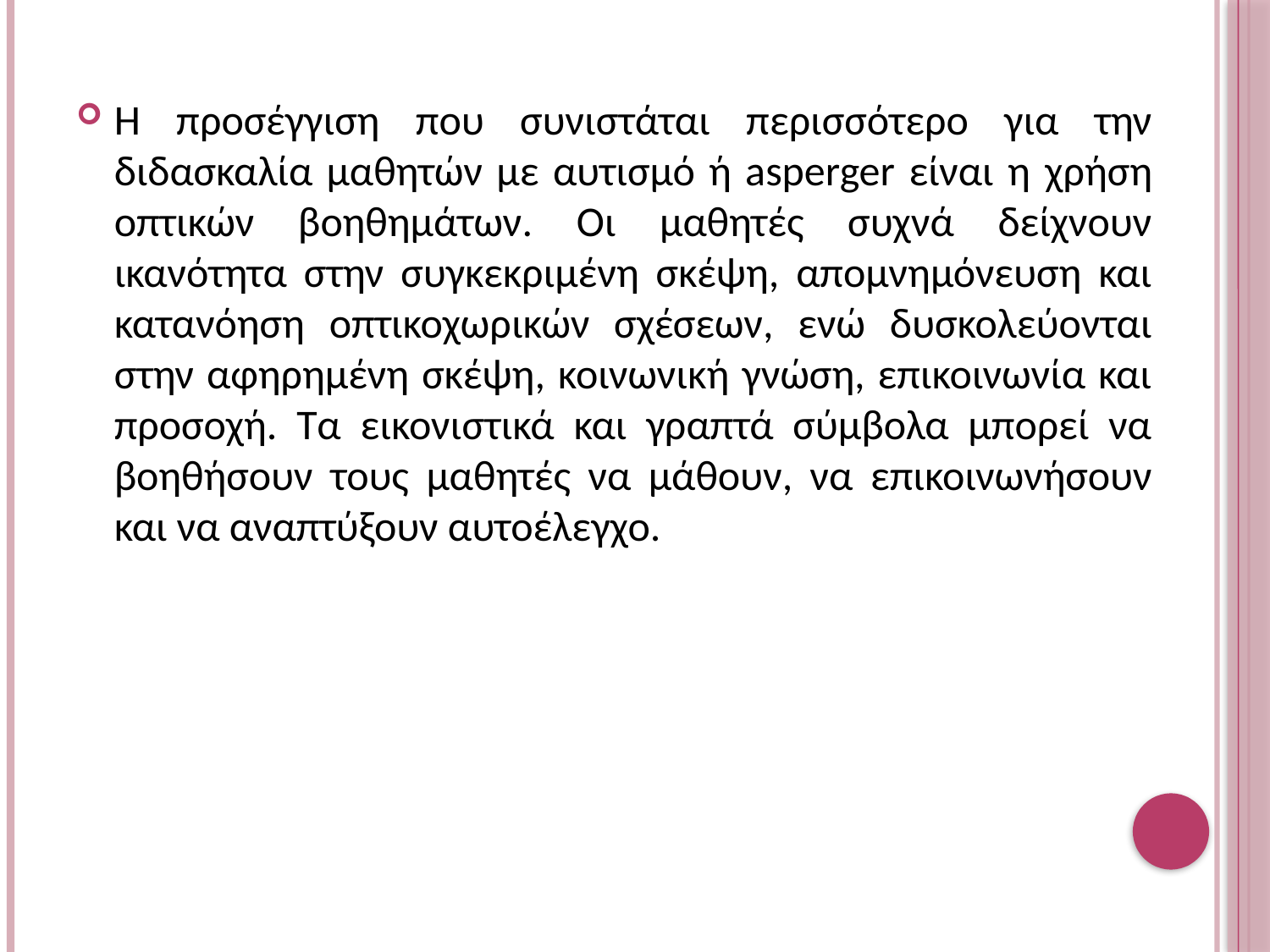

Η προσέγγιση που συνιστάται περισσότερο για την διδασκαλία μαθητών με αυτισμό ή asperger είναι η χρήση οπτικών βοηθημάτων. Οι μαθητές συχνά δείχνουν ικανότητα στην συγκεκριμένη σκέψη, απομνημόνευση και κατανόηση οπτικοχωρικών σχέσεων, ενώ δυσκολεύονται στην αφηρημένη σκέψη, κοινωνική γνώση, επικοινωνία και προσοχή. Τα εικονιστικά και γραπτά σύμβολα μπορεί να βοηθήσουν τους μαθητές να μάθουν, να επικοινωνήσουν και να αναπτύξουν αυτοέλεγχο.